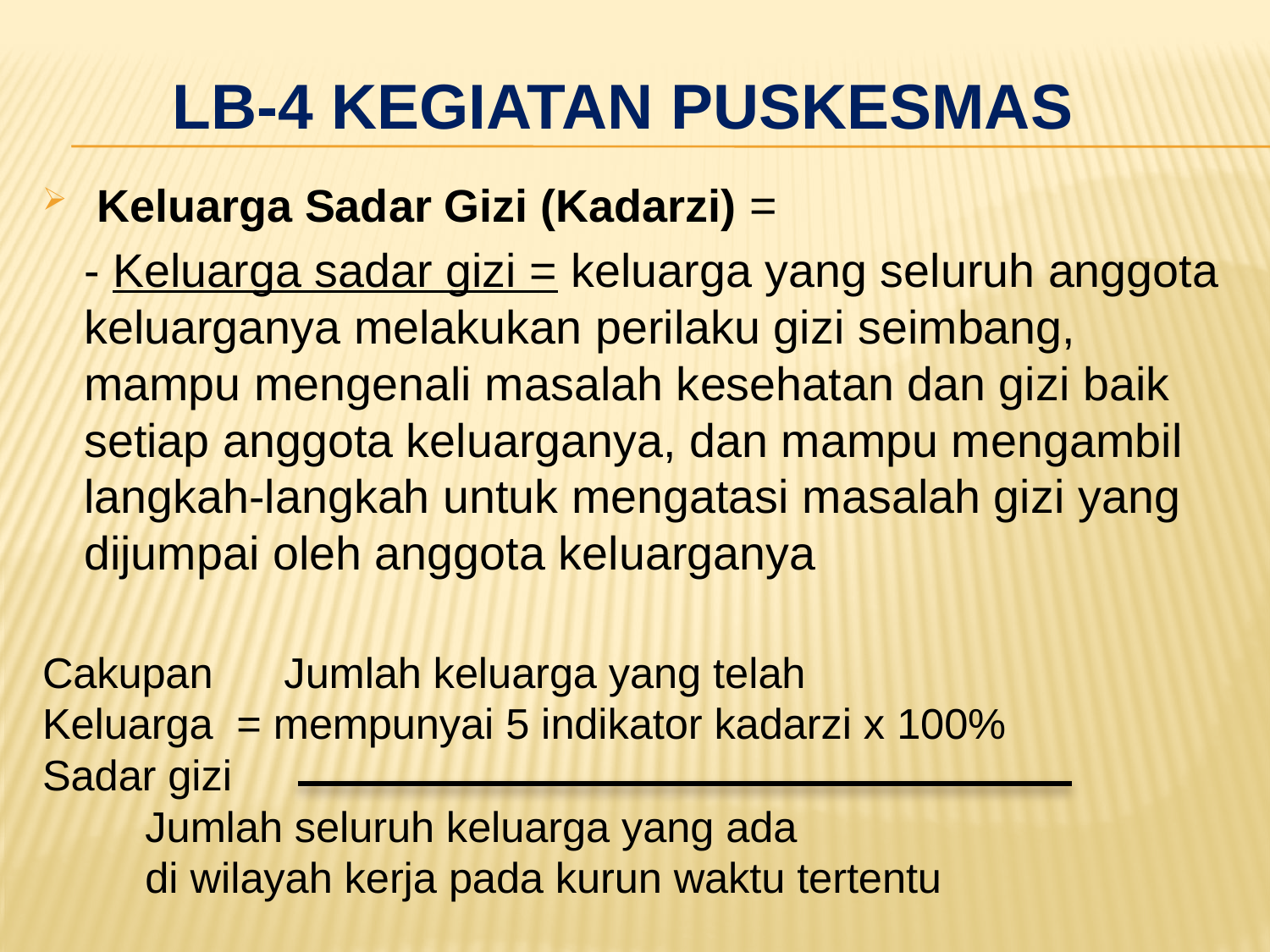

# LB-4 kegiatan puskesmas
 Keluarga Sadar Gizi (Kadarzi) =
	- Keluarga sadar gizi = keluarga yang seluruh anggota keluarganya melakukan perilaku gizi seimbang, mampu mengenali masalah kesehatan dan gizi baik setiap anggota keluarganya, dan mampu mengambil langkah-langkah untuk mengatasi masalah gizi yang dijumpai oleh anggota keluarganya

Cakupan      Jumlah keluarga yang telah
Keluarga  = mempunyai 5 indikator kadarzi x 100%
Sadar gizi
		Jumlah seluruh keluarga yang ada
		di wilayah kerja pada kurun waktu tertentu